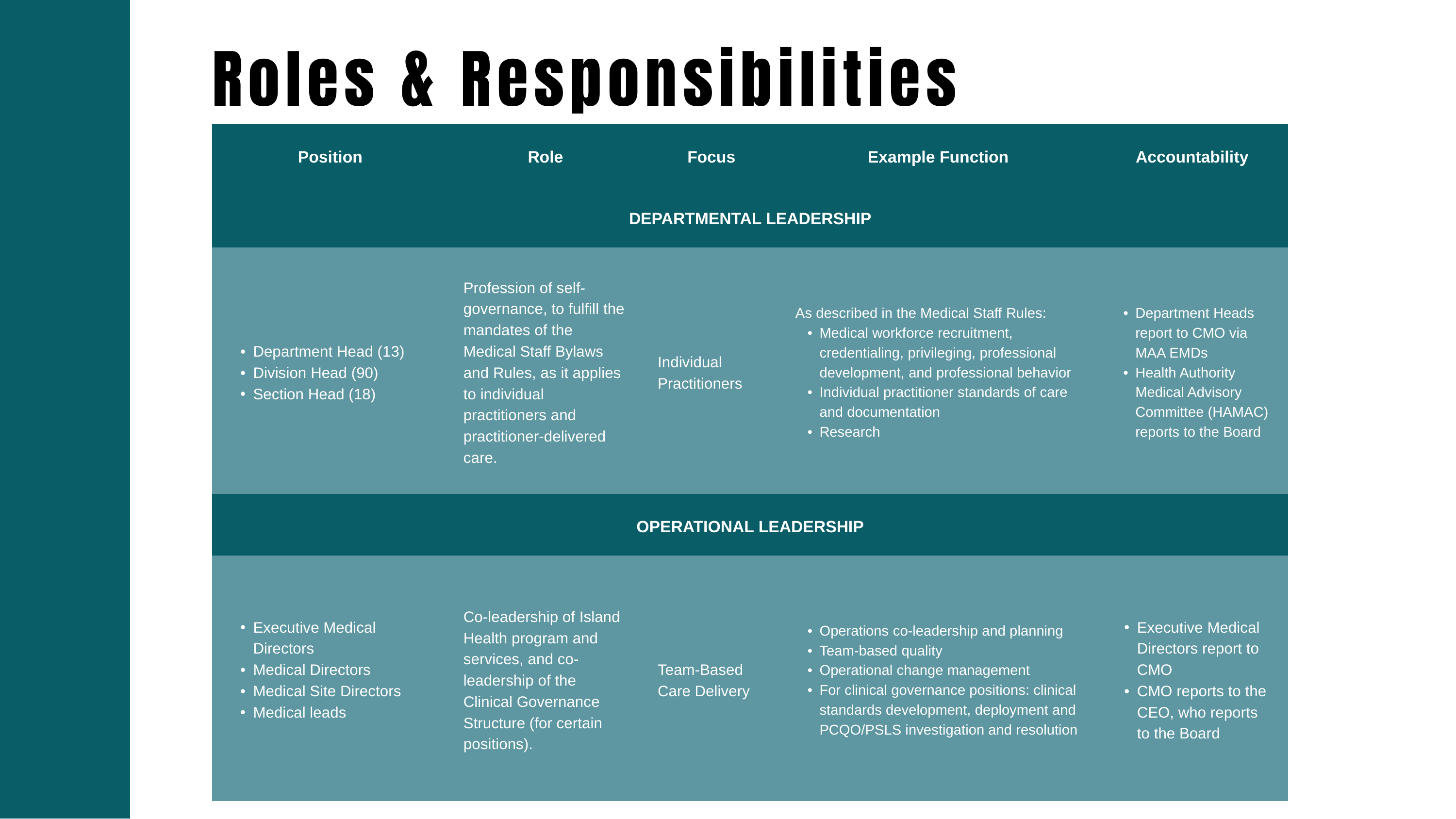

Roles & Responsibilities
| Position | Role | Focus | Example Function | Accountability |
| --- | --- | --- | --- | --- |
| DEPARTMENTAL LEADERSHIP | DEPARTMENTAL LEADERSHIP | DEPARTMENTAL LEADERSHIP | DEPARTMENTAL LEADERSHIP | DEPARTMENTAL LEADERSHIP |
| Department Head (13) Division Head (90) Section Head (18) | Profession of self-governance, to fulfill the mandates of the Medical Staff Bylaws and Rules, as it applies to individual practitioners and practitioner-delivered care. | Individual Practitioners | As described in the Medical Staff Rules: Medical workforce recruitment, credentialing, privileging, professional development, and professional behavior Individual practitioner standards of care and documentation Research | Department Heads report to CMO via MAA EMDs Health Authority Medical Advisory Committee (HAMAC) reports to the Board |
| OPERATIONAL LEADERSHIP | OPERATIONAL LEADERSHIP | OPERATIONAL LEADERSHIP | OPERATIONAL LEADERSHIP | OPERATIONAL LEADERSHIP |
| Executive Medical Directors Medical Directors Medical Site Directors Medical leads | Co-leadership of Island Health program and services, and co-leadership of the Clinical Governance Structure (for certain positions). | Team-Based Care Delivery | Operations co-leadership and planning Team-based quality Operational change management For clinical governance positions: clinical standards development, deployment and PCQO/PSLS investigation and resolution | Executive Medical Directors report to CMO CMO reports to the CEO, who reports to the Board |